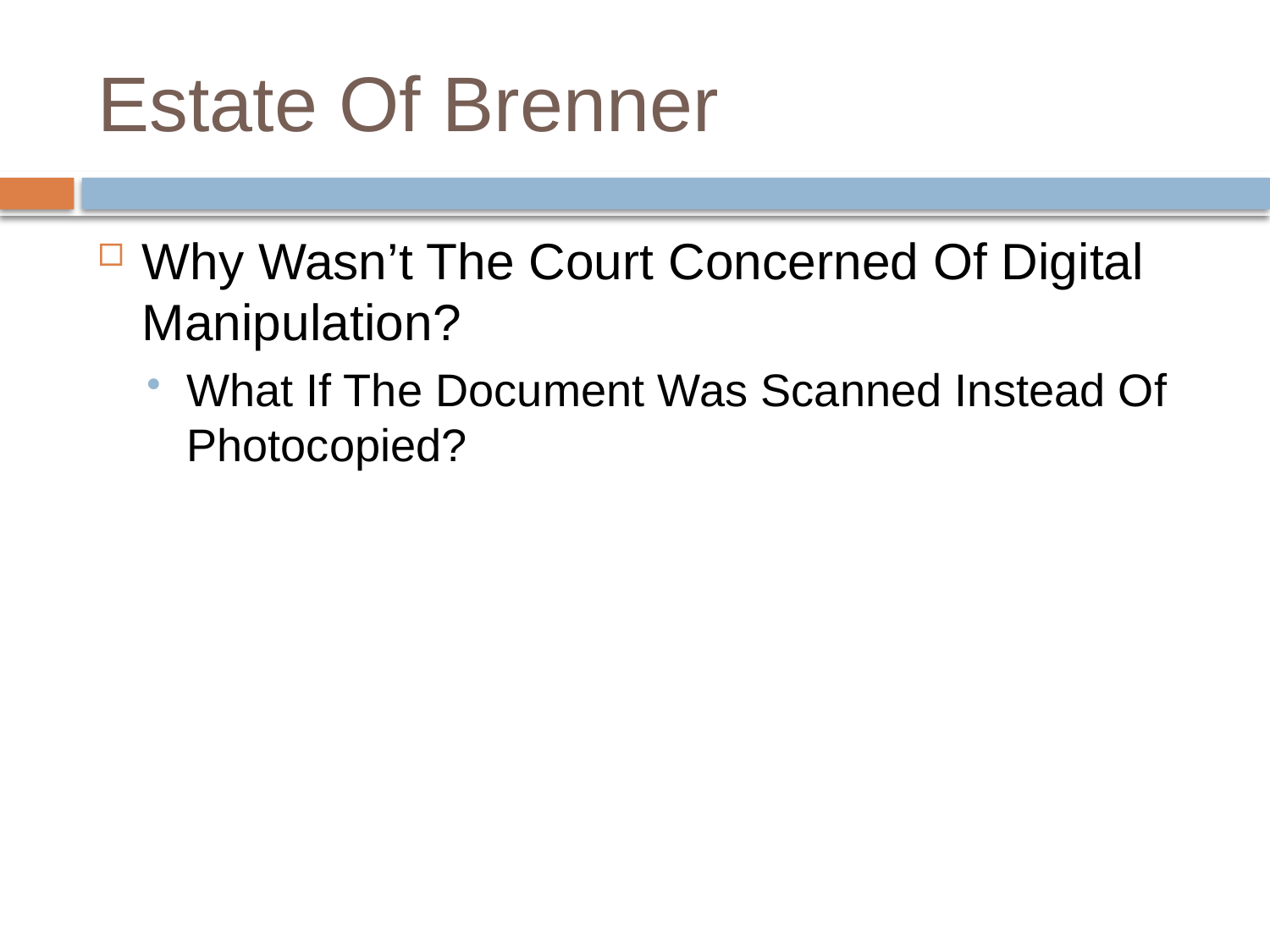

# Estate Of Brenner
Why Wasn’t The Court Concerned Of Digital Manipulation?
What If The Document Was Scanned Instead Of Photocopied?